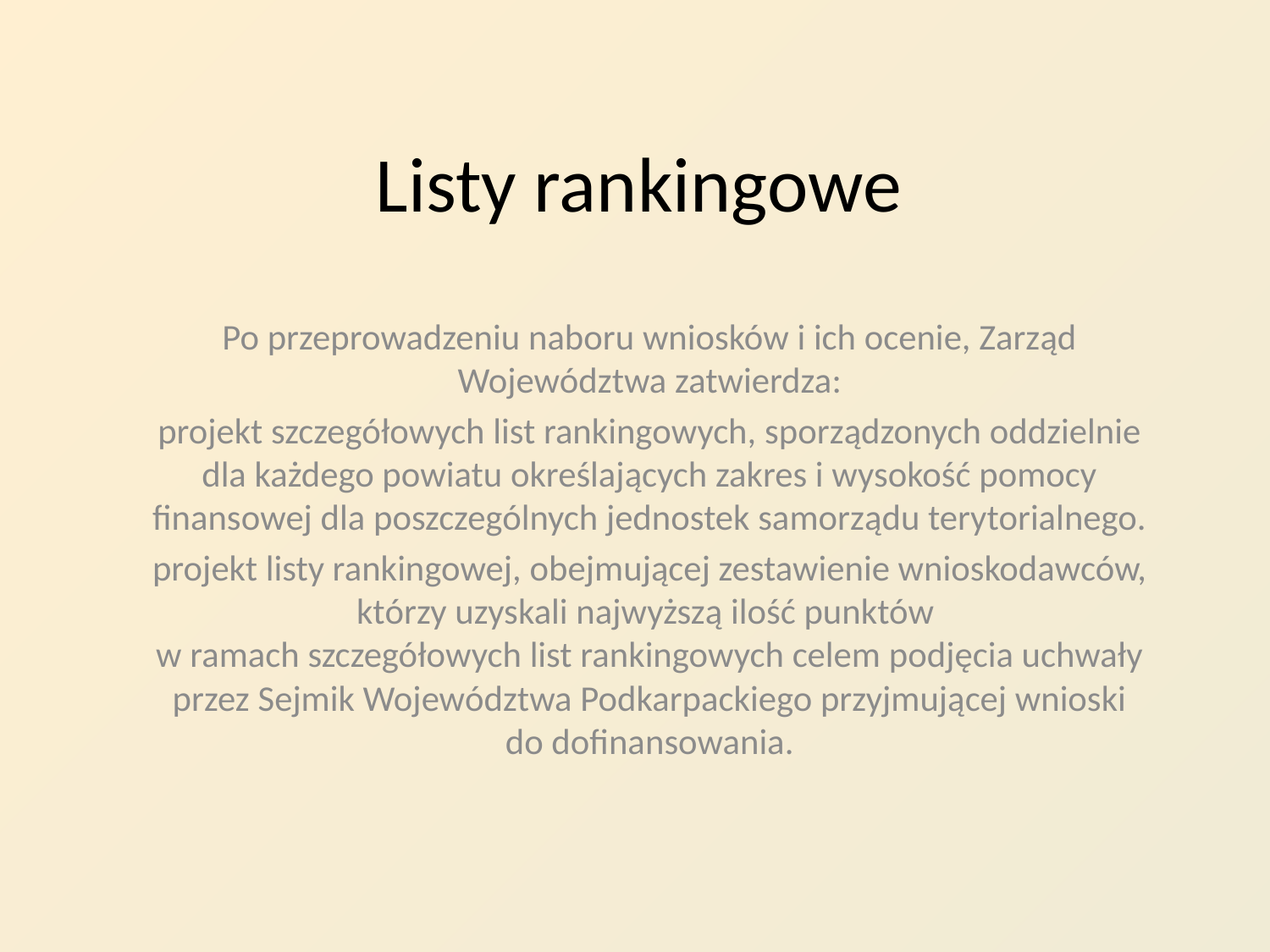

# Listy rankingowe
Po przeprowadzeniu naboru wniosków i ich ocenie, Zarząd Województwa zatwierdza:
projekt szczegółowych list rankingowych, sporządzonych oddzielnie dla każdego powiatu określających zakres i wysokość pomocy finansowej dla poszczególnych jednostek samorządu terytorialnego.
projekt listy rankingowej, obejmującej zestawienie wnioskodawców, którzy uzyskali najwyższą ilość punktów
w ramach szczegółowych list rankingowych celem podjęcia uchwały przez Sejmik Województwa Podkarpackiego przyjmującej wnioski do dofinansowania.